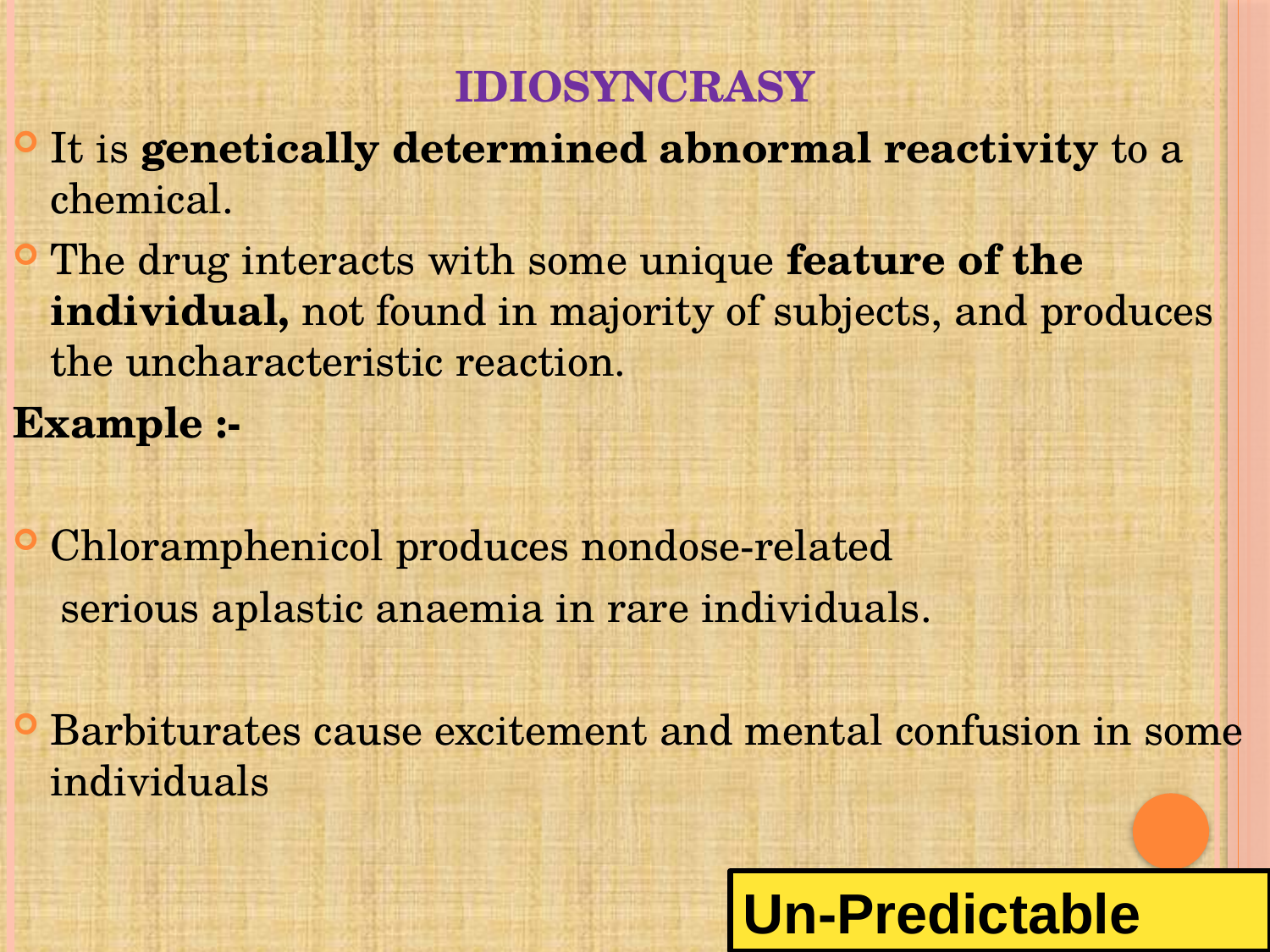

IDIOSYNCRASY
It is genetically determined abnormal reactivity to a chemical.
The drug interacts with some unique feature of the individual, not found in majority of subjects, and produces the uncharacteristic reaction.
Example :-

Chloramphenicol produces nondose-related
    serious aplastic anaemia in rare individuals.

Barbiturates cause excitement and mental confusion in some individuals

Un-Predictable